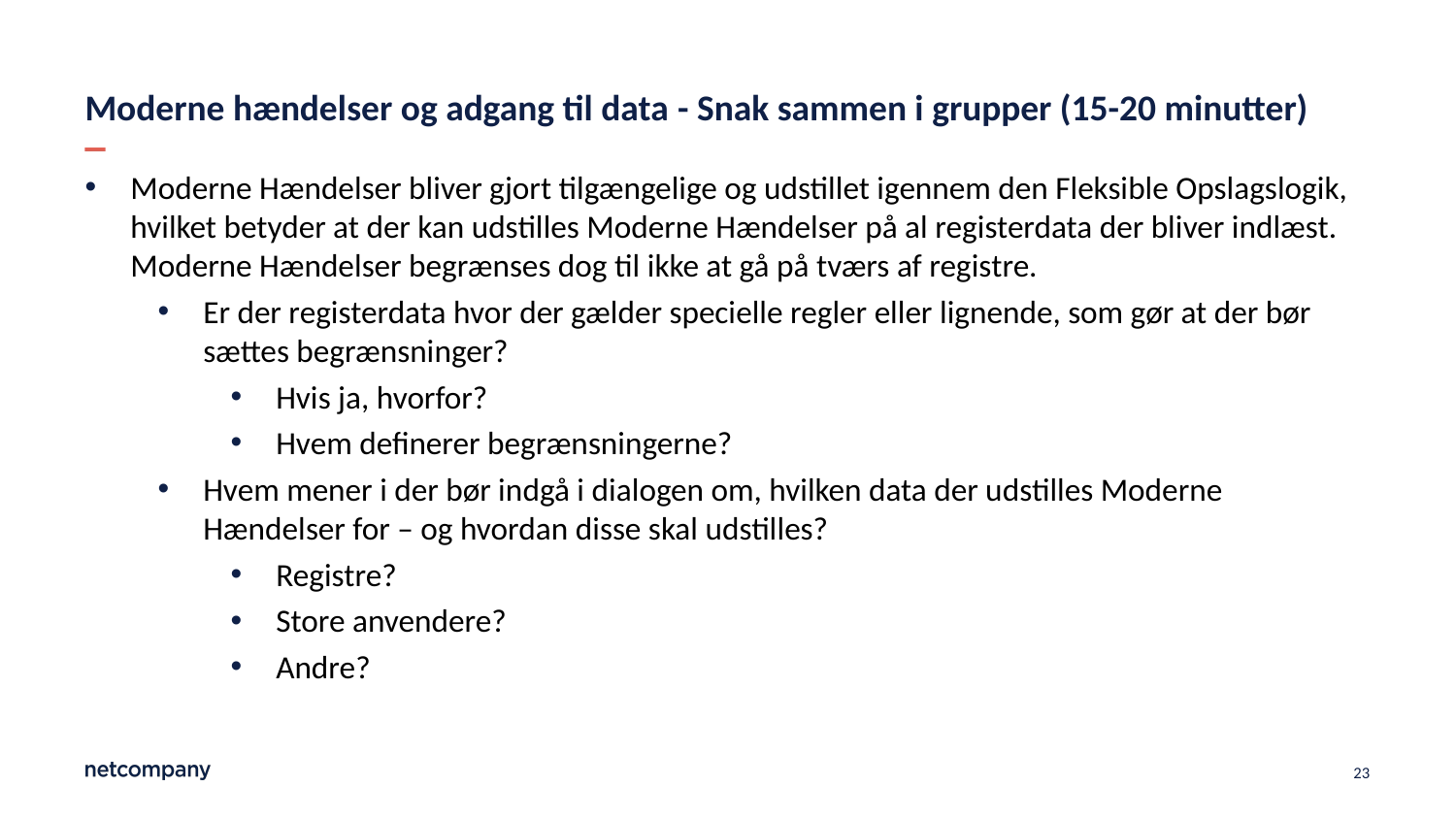

# Moderne hændelser og adgang til data - Snak sammen i grupper (15-20 minutter)
Moderne Hændelser bliver gjort tilgængelige og udstillet igennem den Fleksible Opslagslogik, hvilket betyder at der kan udstilles Moderne Hændelser på al registerdata der bliver indlæst. Moderne Hændelser begrænses dog til ikke at gå på tværs af registre.
Er der registerdata hvor der gælder specielle regler eller lignende, som gør at der bør sættes begrænsninger?
Hvis ja, hvorfor?
Hvem definerer begrænsningerne?
Hvem mener i der bør indgå i dialogen om, hvilken data der udstilles Moderne Hændelser for – og hvordan disse skal udstilles?
Registre?
Store anvendere?
Andre?